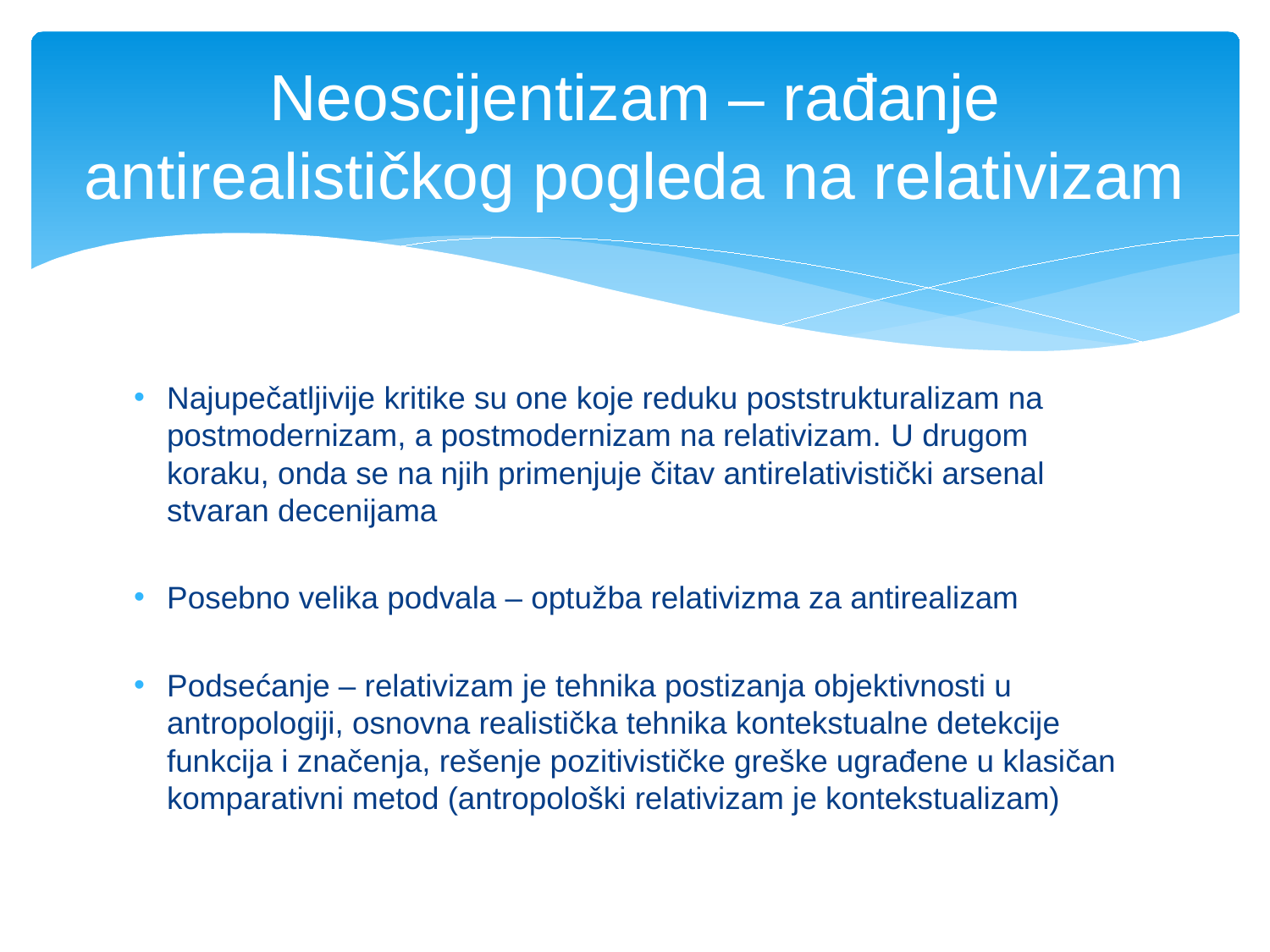

# Neoscijentizam – rađanje antirealističkog pogleda na relativizam
Najupečatljivije kritike su one koje reduku poststrukturalizam na postmodernizam, a postmodernizam na relativizam. U drugom koraku, onda se na njih primenjuje čitav antirelativistički arsenal stvaran decenijama

Posebno velika podvala – optužba relativizma za antirealizam

Podsećanje – relativizam je tehnika postizanja objektivnosti u antropologiji, osnovna realistička tehnika kontekstualne detekcije funkcija i značenja, rešenje pozitivističke greške ugrađene u klasičan komparativni metod (antropološki relativizam je kontekstualizam)